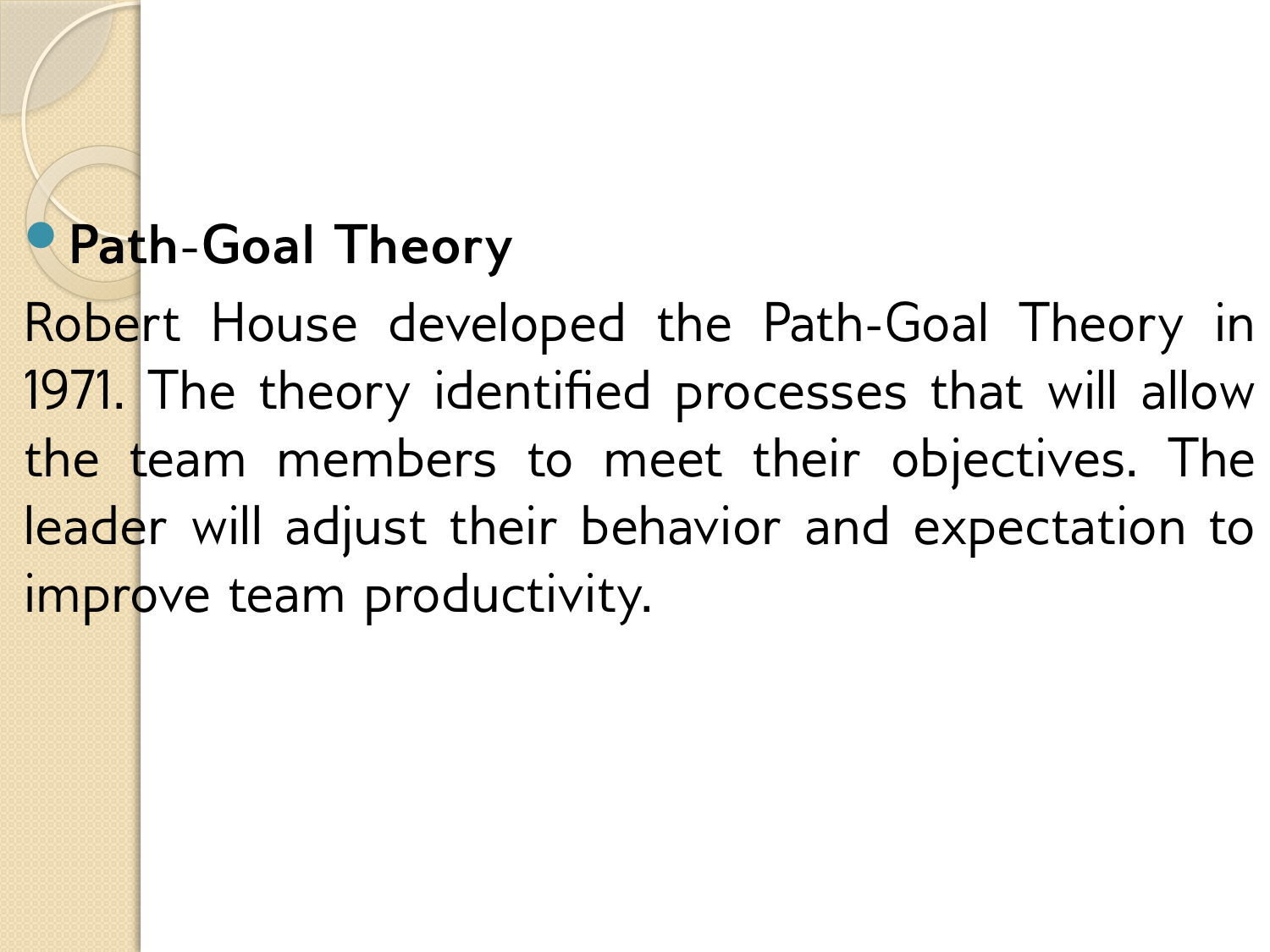

#
Path-Goal Theory
Robert House developed the Path-Goal Theory in 1971. The theory identified processes that will allow the team members to meet their objectives. The leader will adjust their behavior and expectation to improve team productivity.